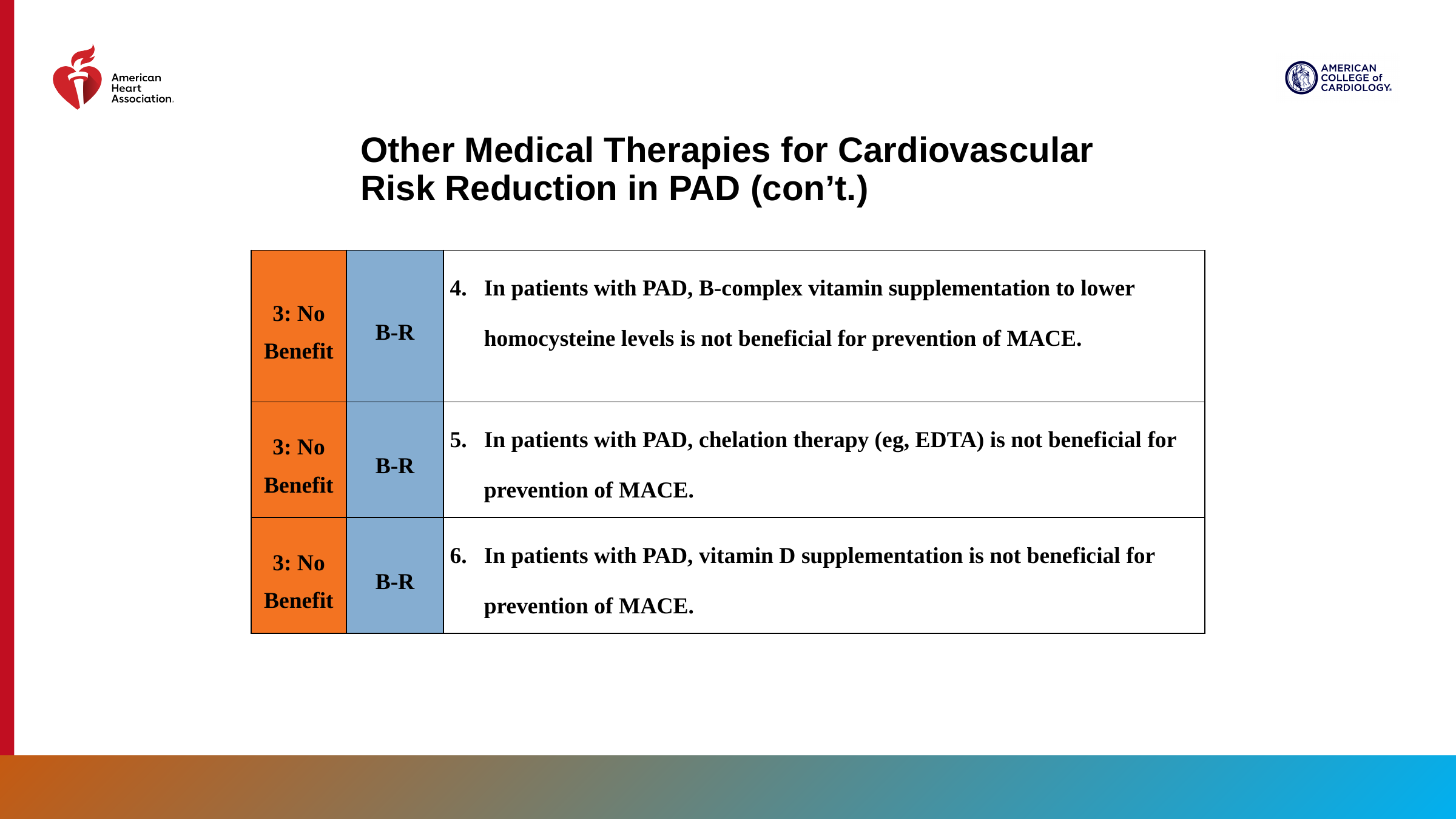

Other Medical Therapies for Cardiovascular Risk Reduction in PAD (con’t.)
| 3: No Benefit | B-R | In patients with PAD, B-complex vitamin supplementation to lower homocysteine levels is not beneficial for prevention of MACE. |
| --- | --- | --- |
| 3: No Benefit | B-R | In patients with PAD, chelation therapy (eg, EDTA) is not beneficial for prevention of MACE. |
| 3: No Benefit | B-R | In patients with PAD, vitamin D supplementation is not beneficial for prevention of MACE. |